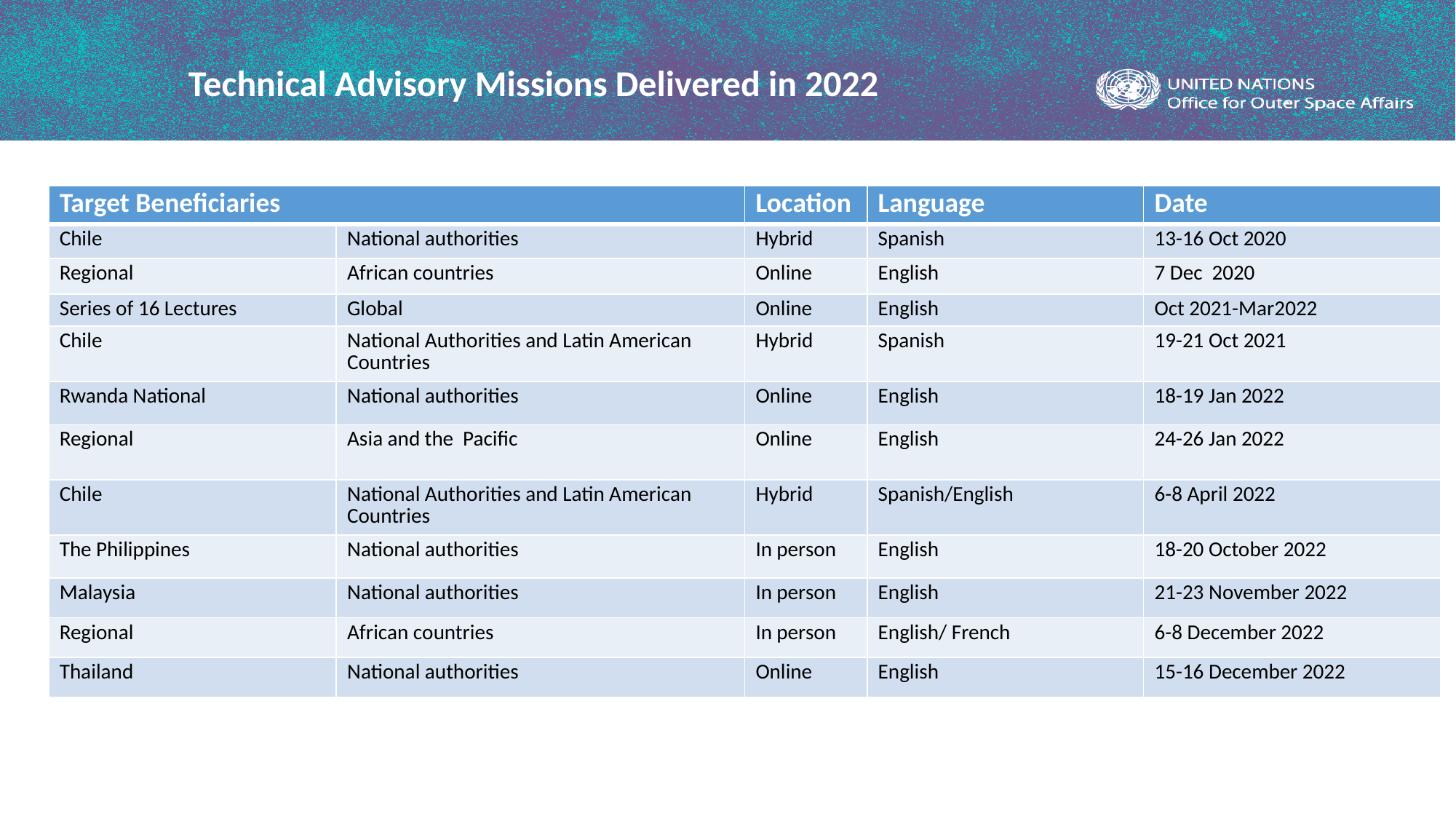

Technical Advisory Missions Delivered in 2022

| Target Beneficiaries |  | Location | Language | Date |
| --- | --- | --- | --- | --- |
| Chile | National authorities | Hybrid | Spanish | 13-16 Oct 2020 |
| Regional | African countries | Online | English | 7 Dec 2020 |
| Series of 16 Lectures | Global | Online | English | Oct 2021-Mar2022 |
| Chile | National Authorities and Latin American Countries | Hybrid | Spanish | 19-21 Oct 2021 |
| Rwanda National | National authorities | Online | English | 18-19 Jan 2022 |
| Regional | Asia and the Pacific | Online | English | 24-26 Jan 2022 |
| Chile | National Authorities and Latin American Countries | Hybrid | Spanish/English | 6-8 April 2022 |
| The Philippines | National authorities | In person | English | 18-20 October 2022 |
| Malaysia | National authorities | In person | English | 21-23 November 2022 |
| Regional | African countries | In person | English/ French | 6-8 December 2022 |
| Thailand | National authorities | Online | English | 15-16 December 2022 |